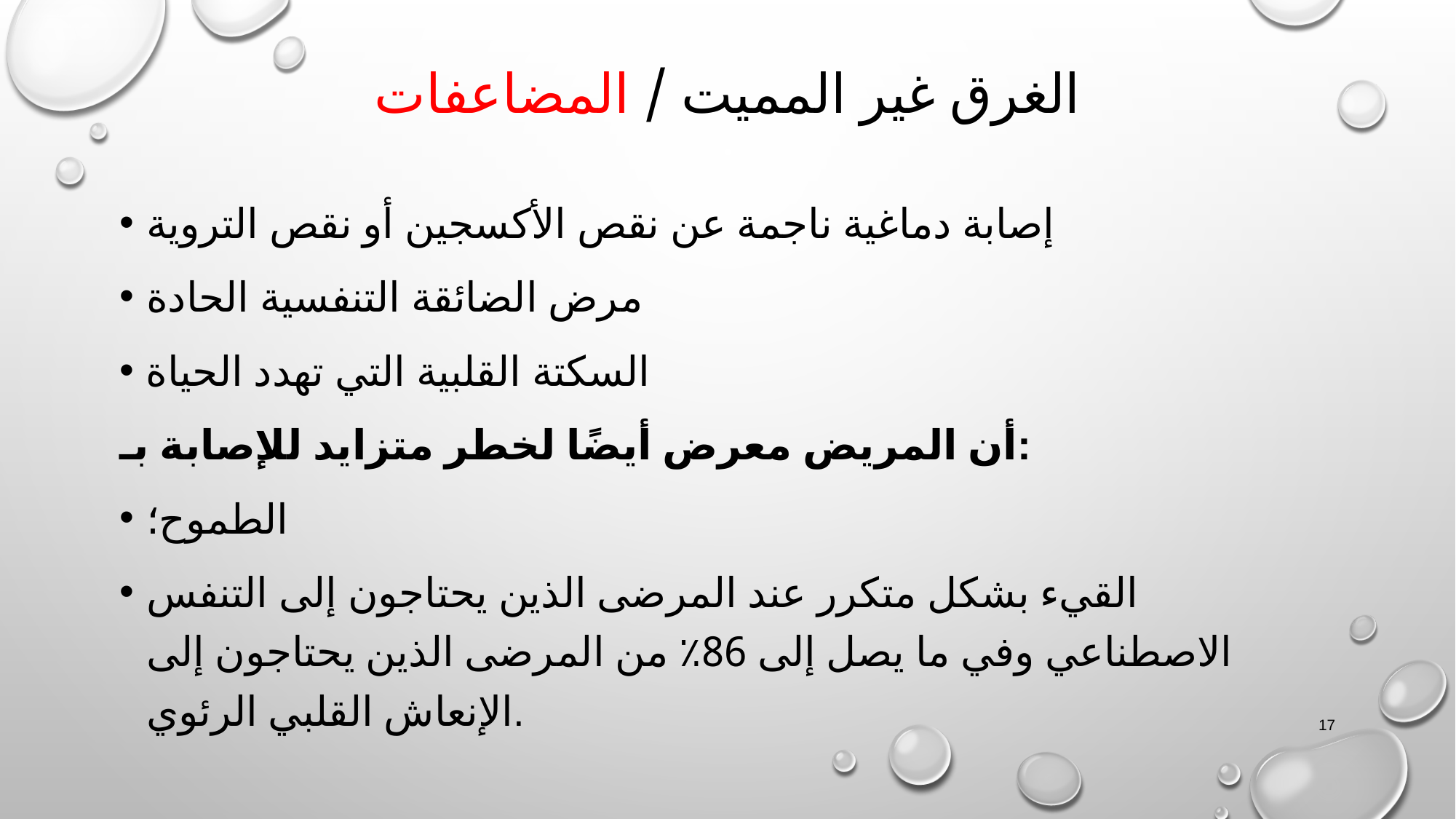

# الغرق غير المميت / المضاعفات
إصابة دماغية ناجمة عن نقص الأكسجين أو نقص التروية
مرض الضائقة التنفسية الحادة
السكتة القلبية التي تهدد الحياة
أن المريض معرض أيضًا لخطر متزايد للإصابة بـ:
الطموح؛
القيء بشكل متكرر عند المرضى الذين يحتاجون إلى التنفس الاصطناعي وفي ما يصل إلى 86٪ من المرضى الذين يحتاجون إلى الإنعاش القلبي الرئوي.

17